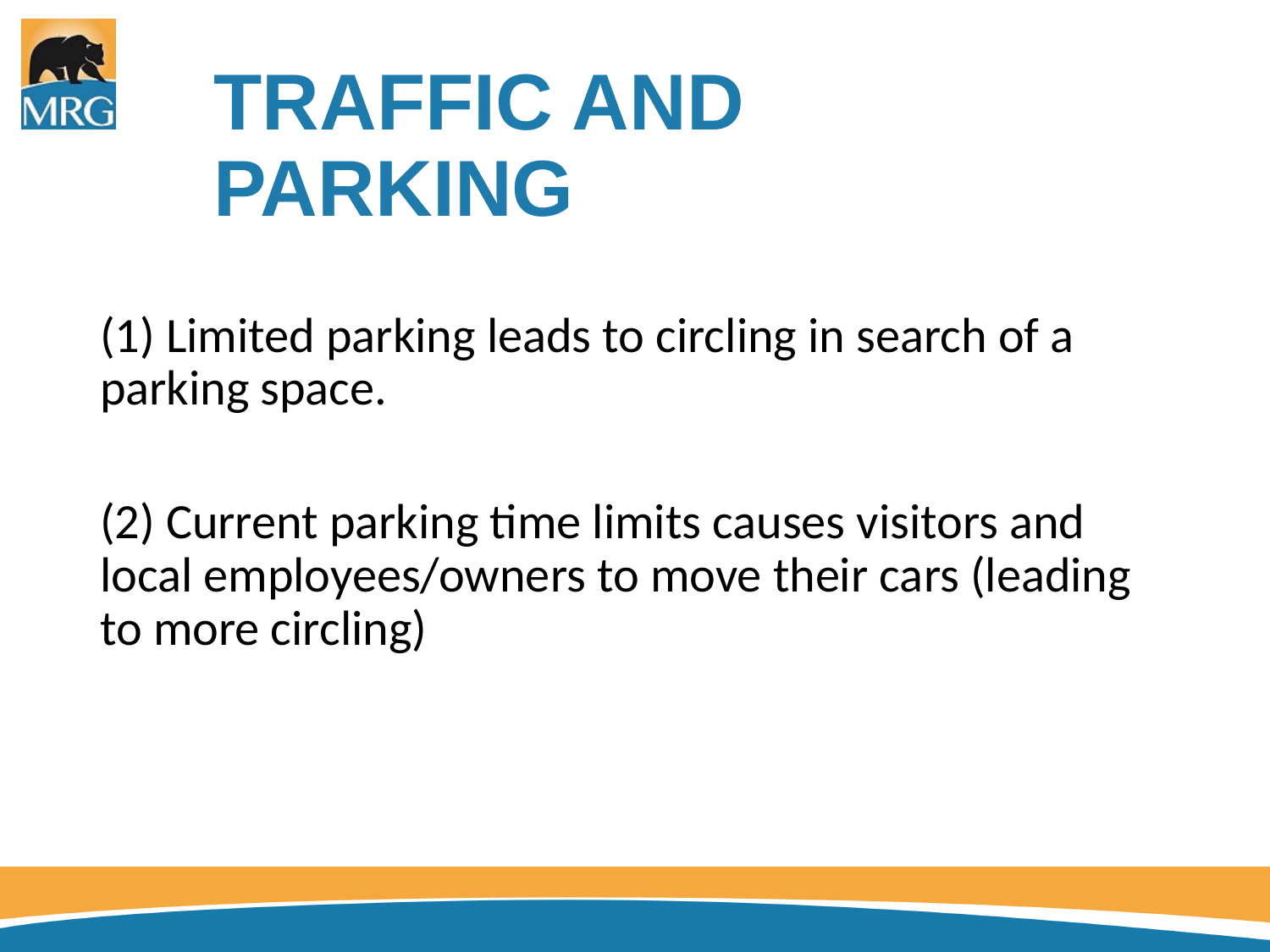

# Traffic and Parking
(1) Limited parking leads to circling in search of a parking space.

(2) Current parking time limits causes visitors and local employees/owners to move their cars (leading to more circling)